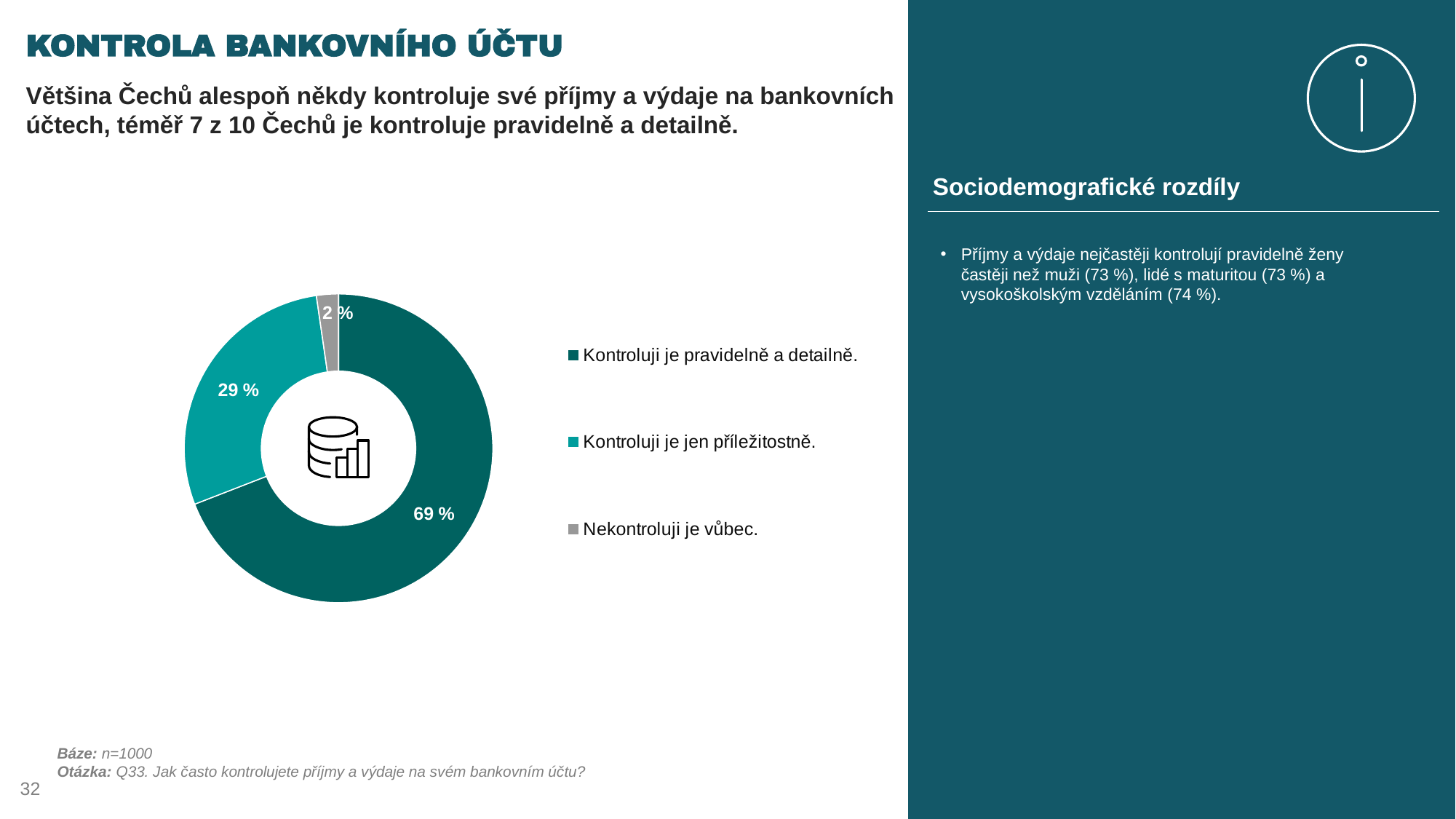

# KONTROLA BANKOVNÍHO ÚČTU

Většina Čechů alespoň někdy kontroluje své příjmy a výdaje na bankovních účtech, téměř 7 z 10 Čechů je kontroluje pravidelně a detailně.

Sociodemografické rozdíly

### Chart

| Category | Sloupec |
|---|---|
| Kontroluji je pravidelně a detailně. | 69.1 |
| Kontroluji je jen příležitostně. | 28.6 |
| Nekontroluji je vůbec. | 2.3 |
Příjmy a výdaje nejčastěji kontrolují pravidelně ženy častěji než muži (73 %), lidé s maturitou (73 %) a vysokoškolským vzděláním (74 %).

Báze: n=1000
Otázka: Q33. Jak často kontrolujete příjmy a výdaje na svém bankovním účtu?